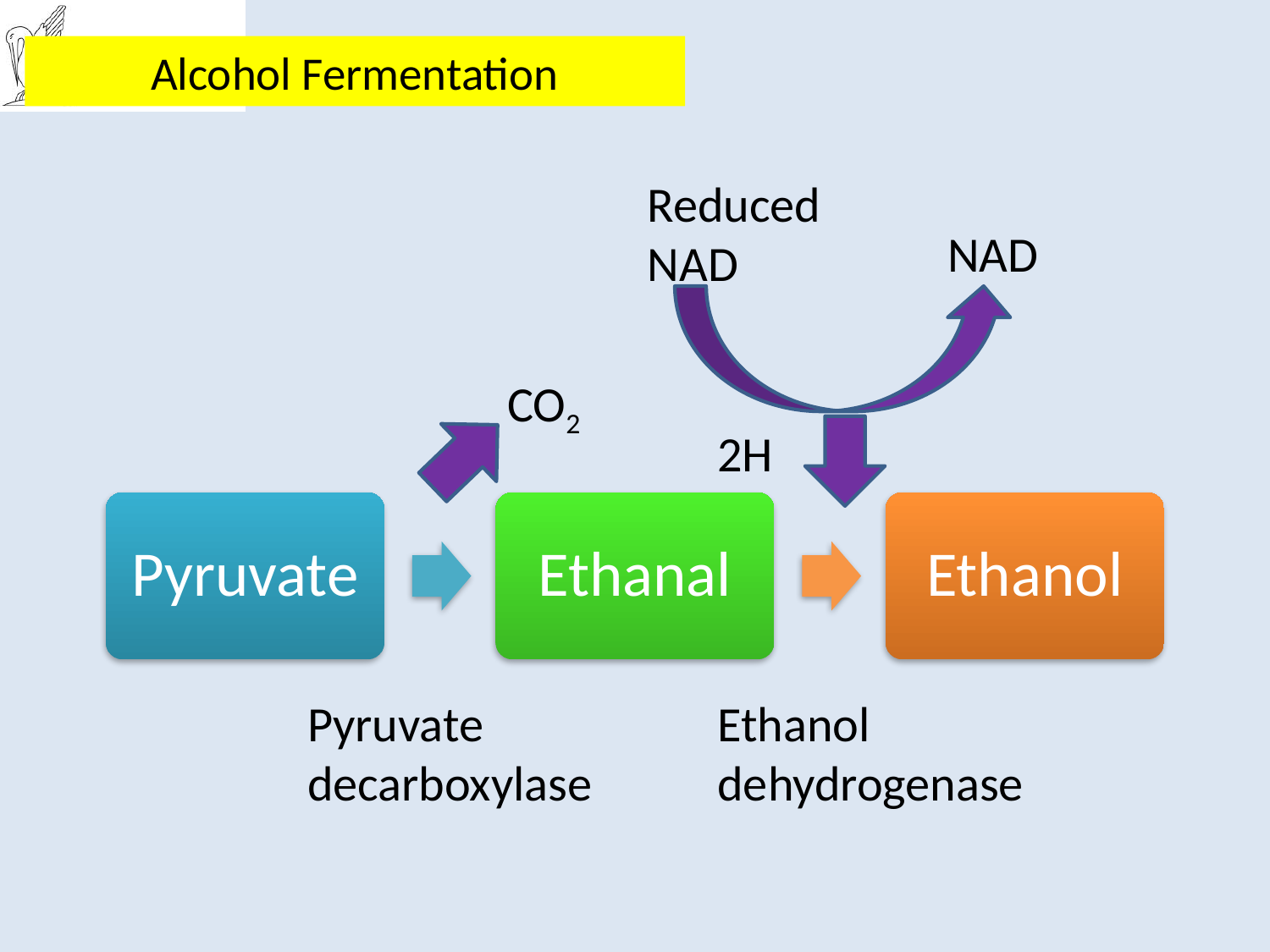

Alcohol Fermentation
Reduced NAD

NAD
2H
Pyruvate

Ethanal

Ethanol
CO2

Pyruvate decarboxylase
Ethanol dehydrogenase